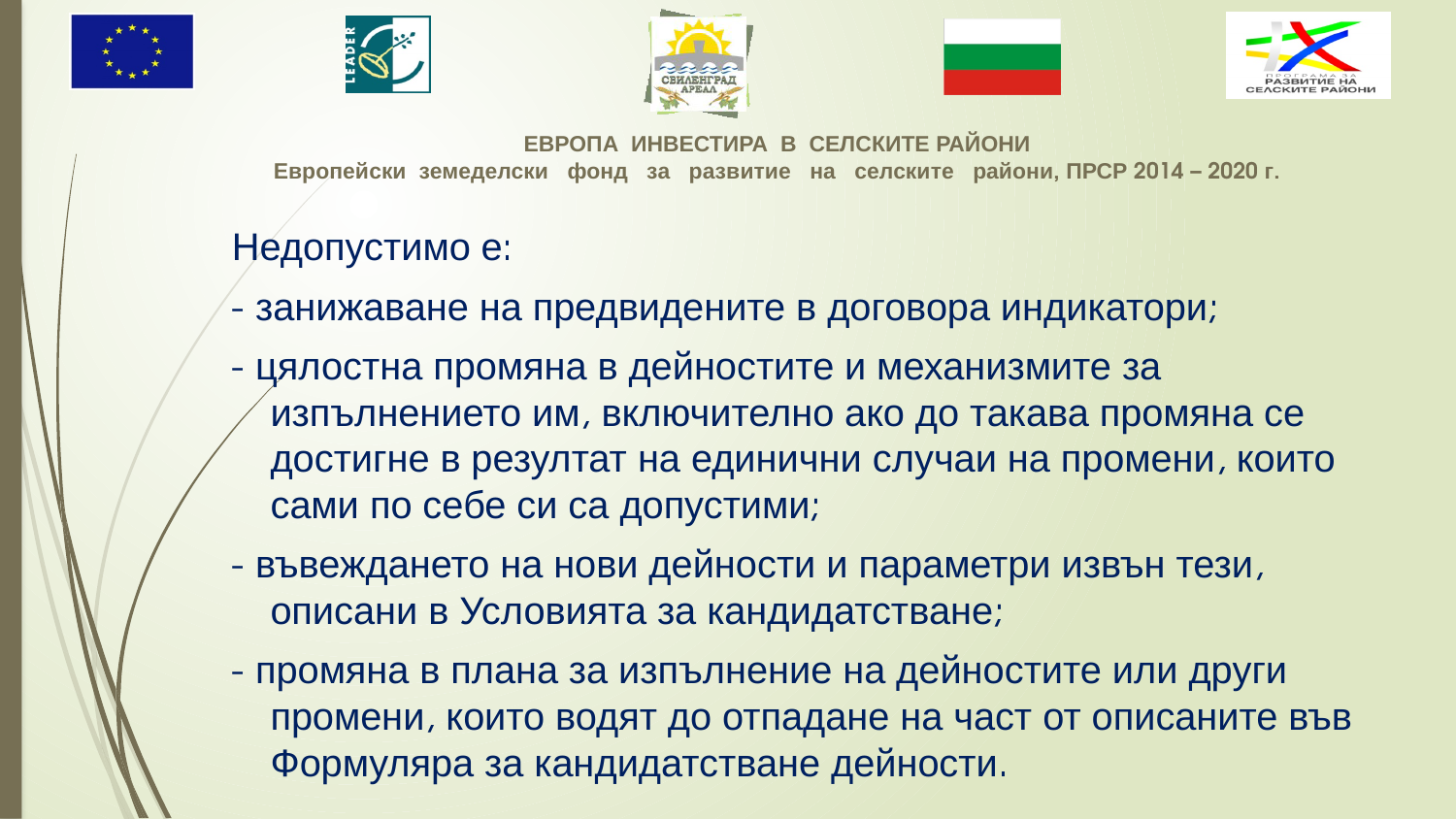

Недопустимо е:
- занижаване на предвидените в договора индикатори;
- цялостна промяна в дейностите и механизмите за изпълнението им, включително ако до такава промяна се достигне в резултат на единични случаи на промени, които сами по себе си са допустими;
- въвеждането на нови дейности и параметри извън тези, описани в Условията за кандидатстване;
- промяна в плана за изпълнение на дейностите или други промени, които водят до отпадане на част от описаните във Формуляра за кандидатстване дейности.